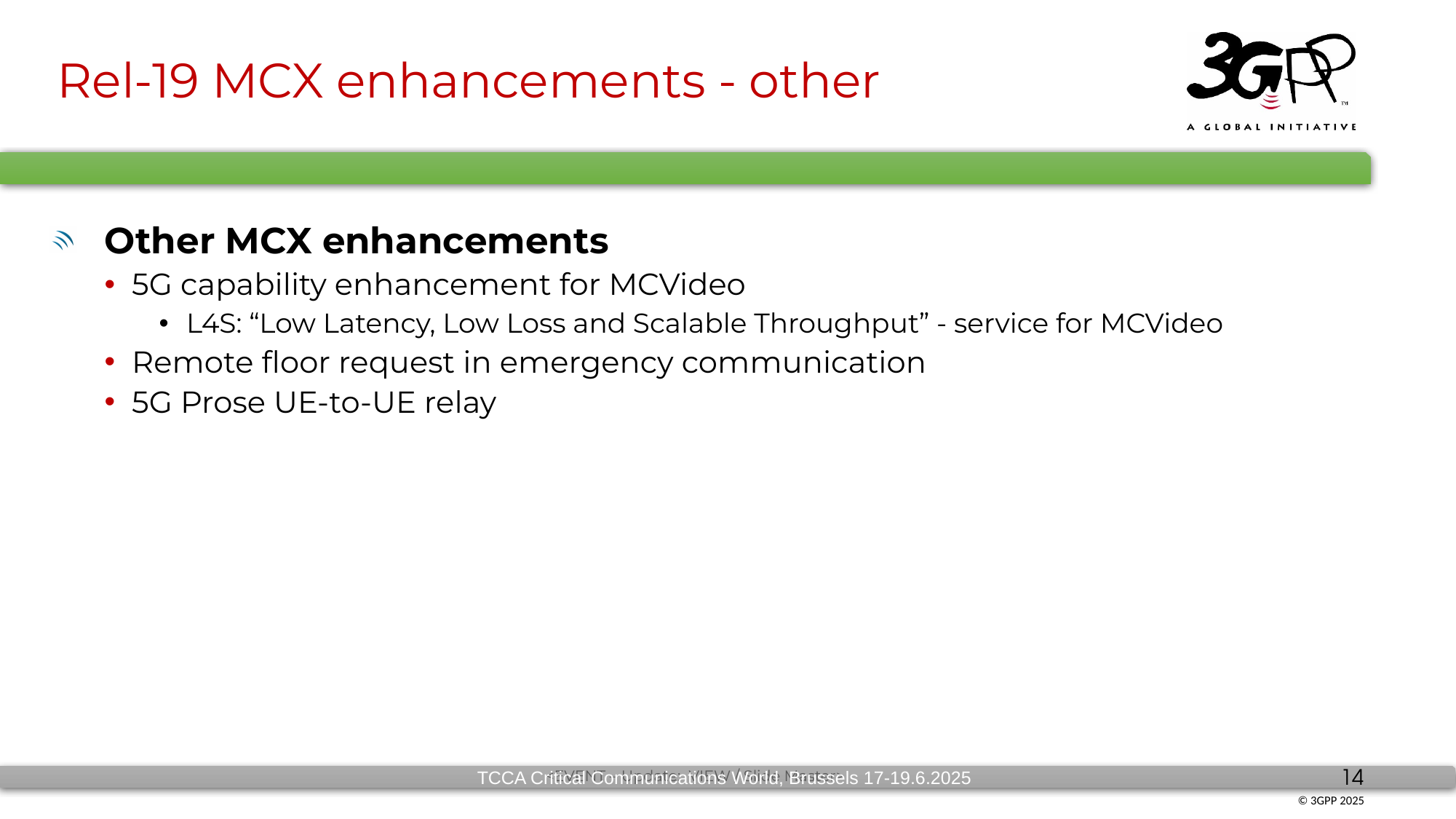

# Rel-19 MCX enhancements - other
Other MCX enhancements
5G capability enhancement for MCVideo
L4S: “Low Latency, Low Loss and Scalable Throughput” - service for MCVideo
Remote floor request in emergency communication
5G Prose UE-to-UE relay